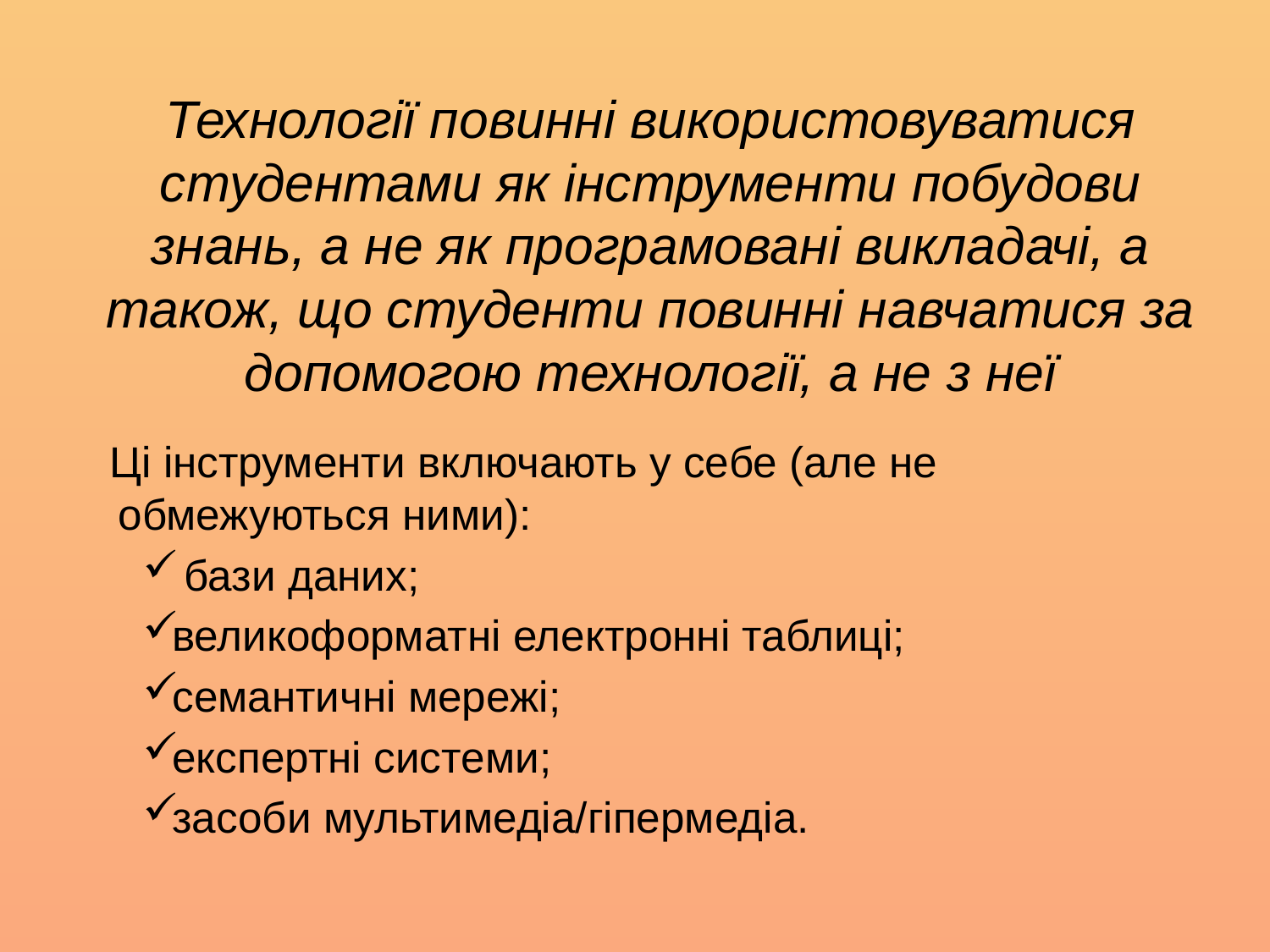

# Технології повинні використовуватися студентами як інструменти побудови знань, а не як програмовані викладачі, а також, що студенти повинні навчатися за допомогою технології, а не з неї
Ці інструменти включають у себе (але не обмежуються ними):
 бази даних;
великоформатні електронні таблиці;
семантичні мережі;
експертні системи;
засоби мультимедіа/гіпермедіа.